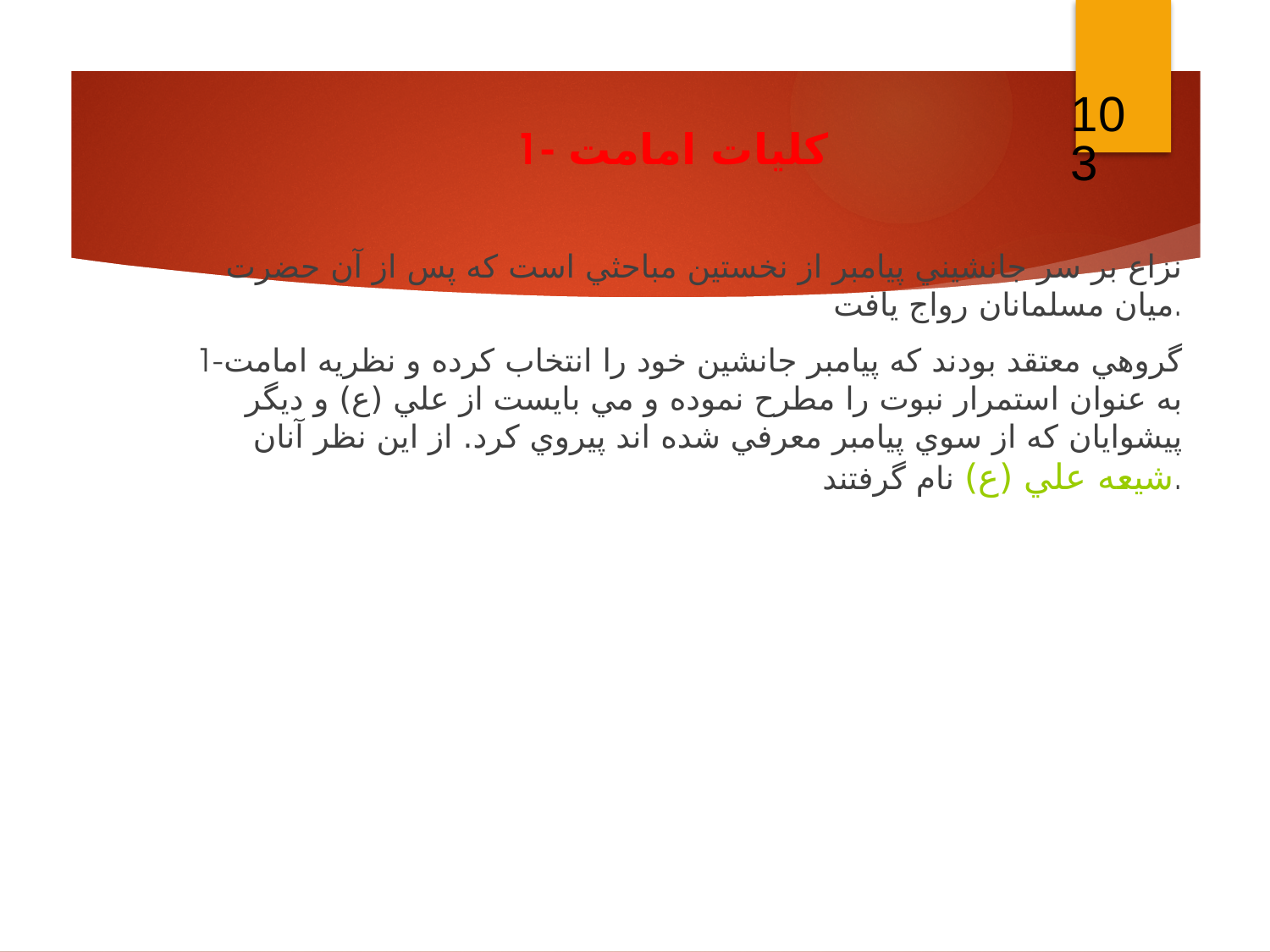

103
1- كليات امامت

نزاع بر سر جانشيني پيامبر از نخستين مباحثي است كه پس از آن حضرت ميان مسلمانان رواج يافت.
1-گروهي معتقد بودند كه پيامبر جانشين خود را انتخاب كرده و نظريه امامت به عنوان استمرار نبوت را مطرح نموده و مي بايست از علي (ع) و ديگر پيشوايان كه از سوي پيامبر معرفي شده اند پيروي كرد. از اين نظر آنان شيعه علي (ع) نام گرفتند.